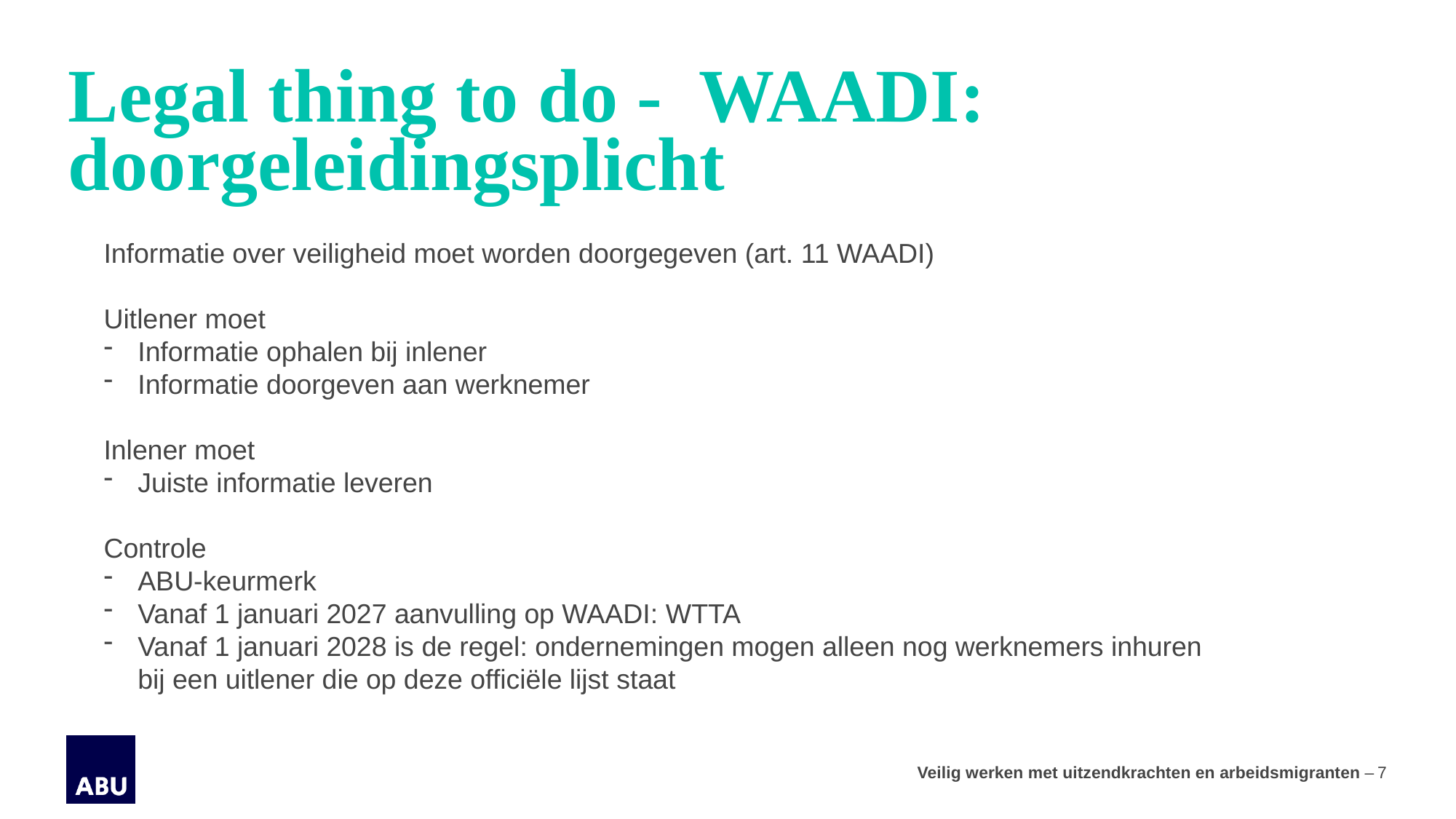

# Legal thing to do -  WAADI: doorgeleidingsplicht
Informatie over veiligheid moet worden doorgegeven (art. 11 WAADI)

Uitlener moet
Informatie ophalen bij inlener
Informatie doorgeven aan werknemer

Inlener moet
Juiste informatie leveren

Controle
ABU-keurmerk
Vanaf 1 januari 2027 aanvulling op WAADI: WTTA
Vanaf 1 januari 2028 is de regel: ondernemingen mogen alleen nog werknemers inhuren bij een uitlener die op deze officiële lijst staat
7
Veilig werken met uitzendkrachten en arbeidsmigranten